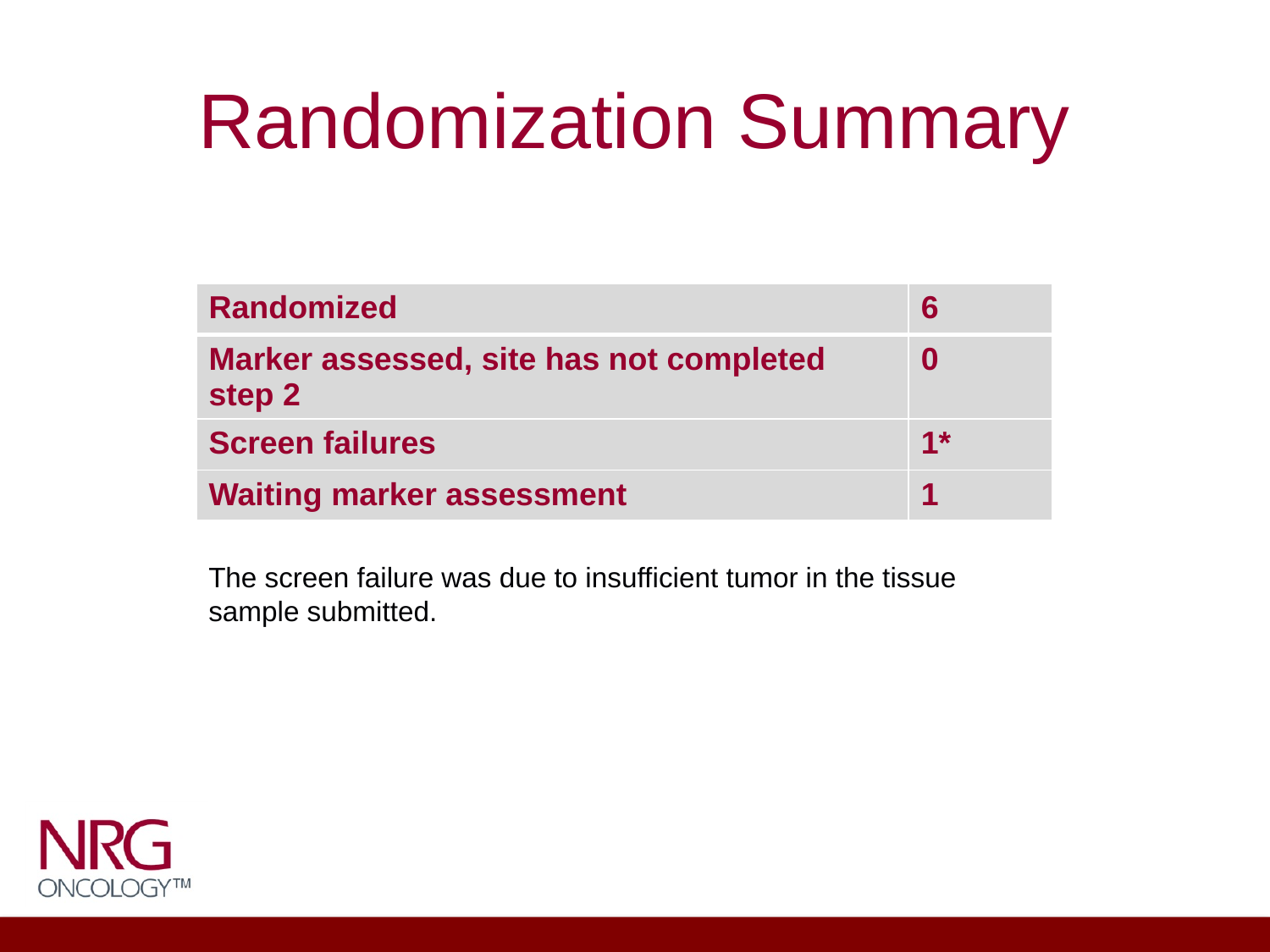

# Randomization Summary
| Randomized | 6 |
| --- | --- |
| Marker assessed, site has not completed step 2 | 0 |
| Screen failures | 1\* |
| Waiting marker assessment | 1 |
The screen failure was due to insufficient tumor in the tissue sample submitted.